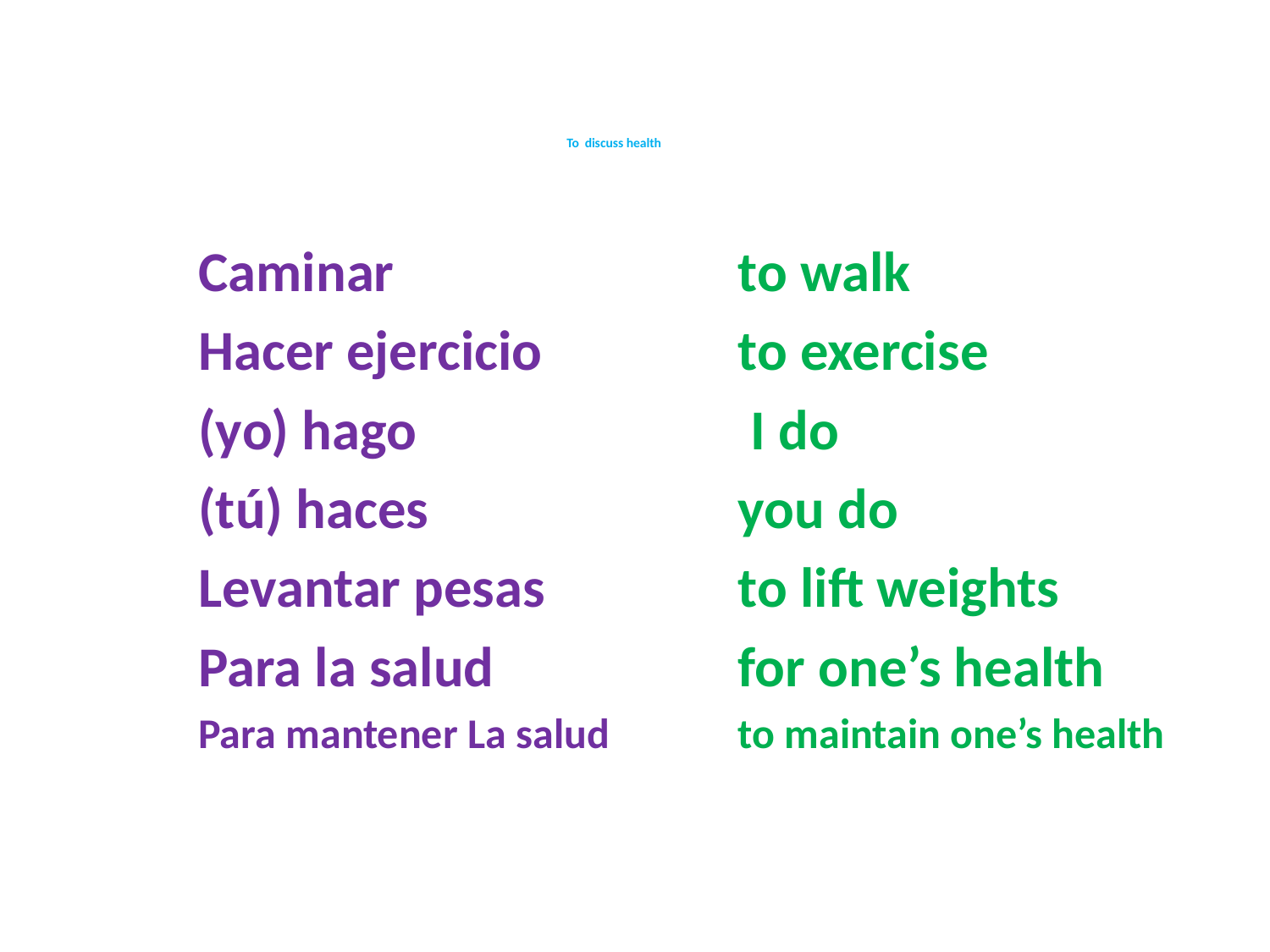

# To  discuss health
Caminar 			to walk
Hacer ejercicio 		to exercise
(yo) hago			 I do
(tú) haces 			you do
Levantar pesas 		to lift weights
Para la salud 		for one’s health
Para mantener La salud 	to maintain one’s health